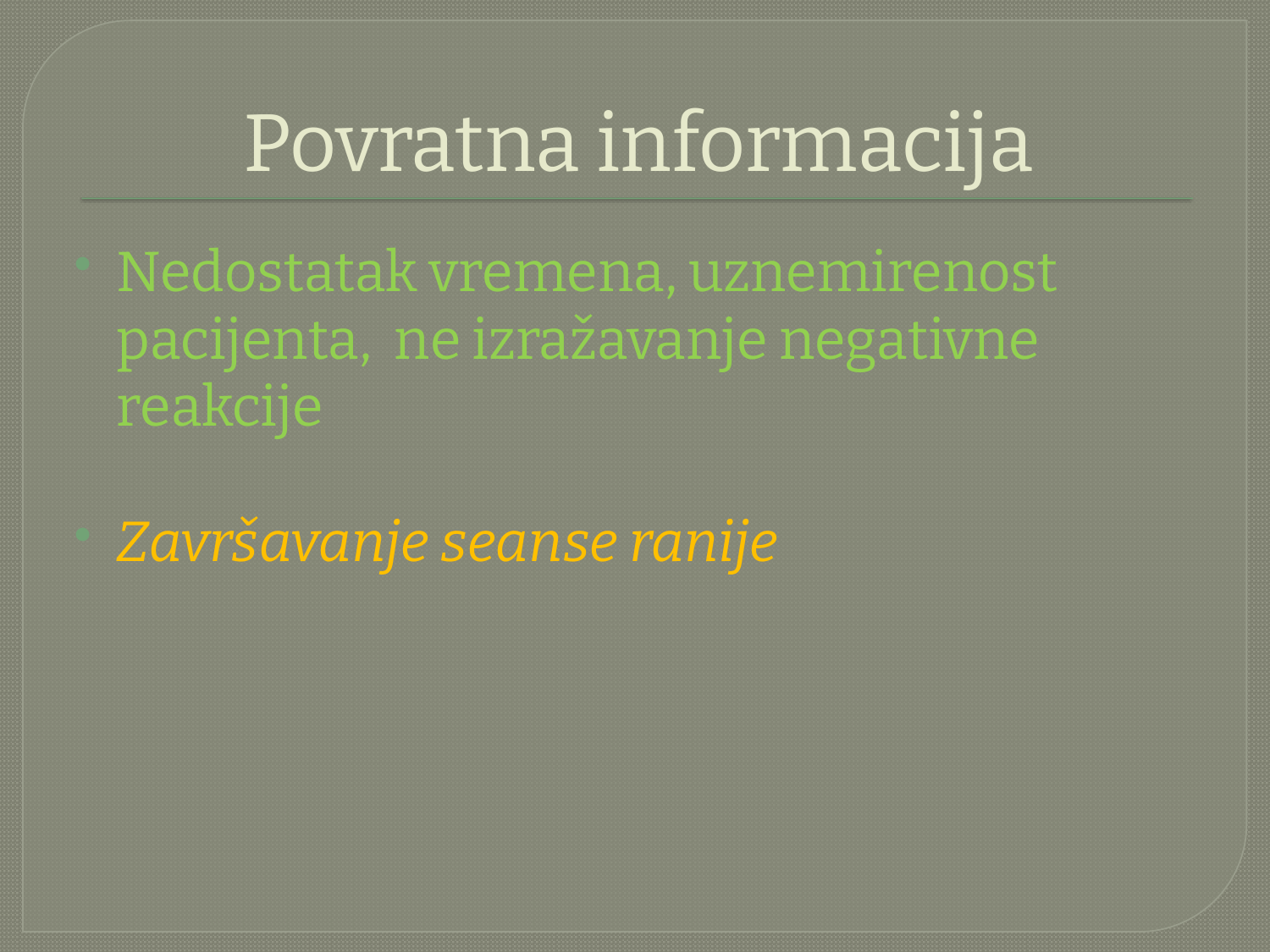

# Povratna informacija
Nedostatak vremena, uznemirenost pacijenta,  ne izražavanje negativne reakcije

Završavanje seanse ranije